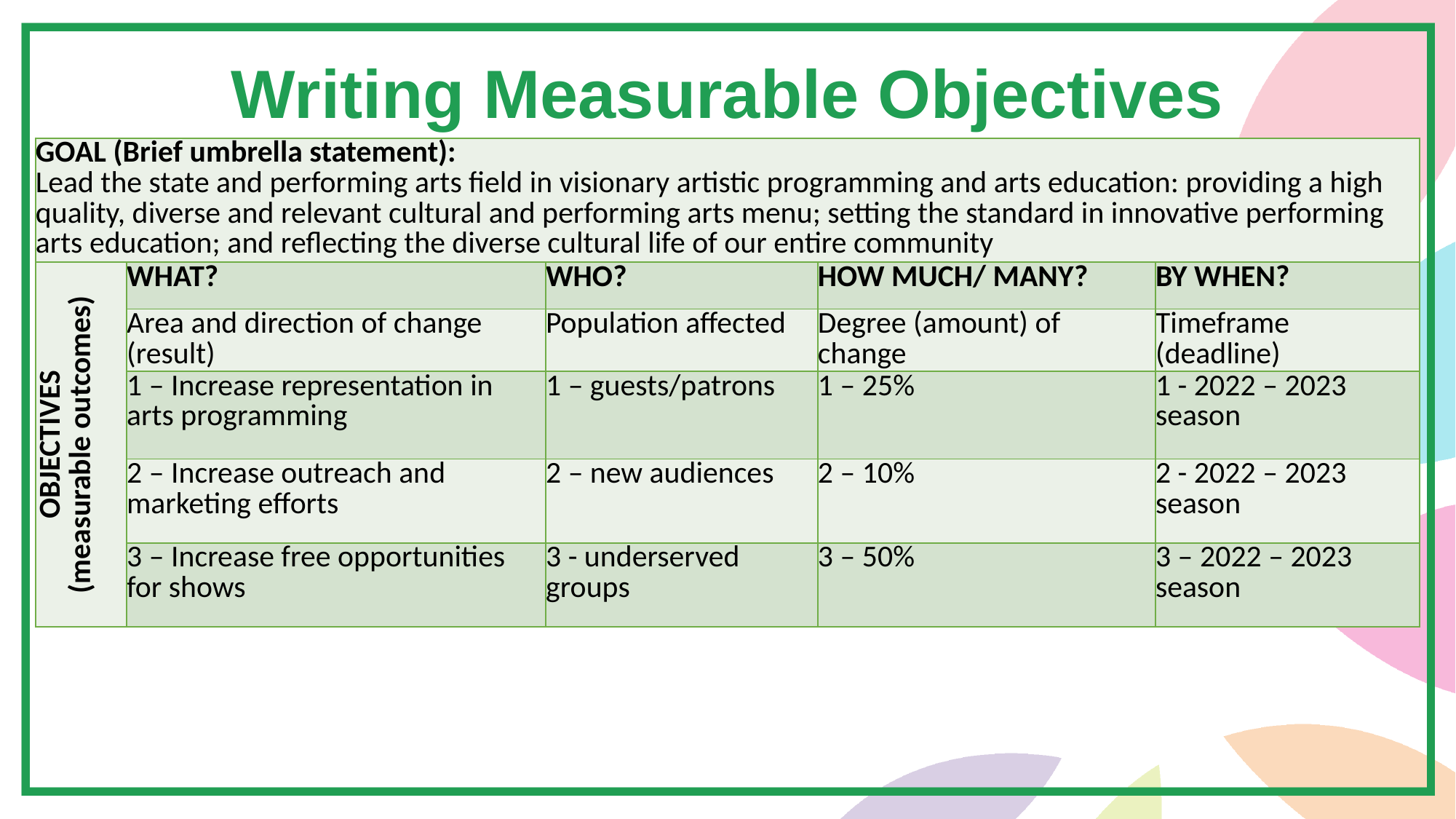

Writing Measurable Objectives
| GOAL (Brief umbrella statement): Lead the state and performing arts field in visionary artistic programming and arts education: providing a high quality, diverse and relevant cultural and performing arts menu; setting the standard in innovative performing arts education; and reflecting the diverse cultural life of our entire community |  |  |  |  |
| --- | --- | --- | --- | --- |
| OBJECTIVES (measurable outcomes) | WHAT? | WHO? | HOW MUCH/ MANY? | BY WHEN? |
|  | Area and direction of change (result) | Population affected | Degree (amount) of change | Timeframe (deadline) |
|  | 1 – Increase representation in arts programming | 1 – guests/patrons | 1 – 25% | 1 - 2022 – 2023 season |
|  | 2 – Increase outreach and marketing efforts | 2 – new audiences | 2 – 10% | 2 - 2022 – 2023 season |
|  | 3 – Increase free opportunities for shows | 3 - underserved groups | 3 – 50% | 3 – 2022 – 2023 season |